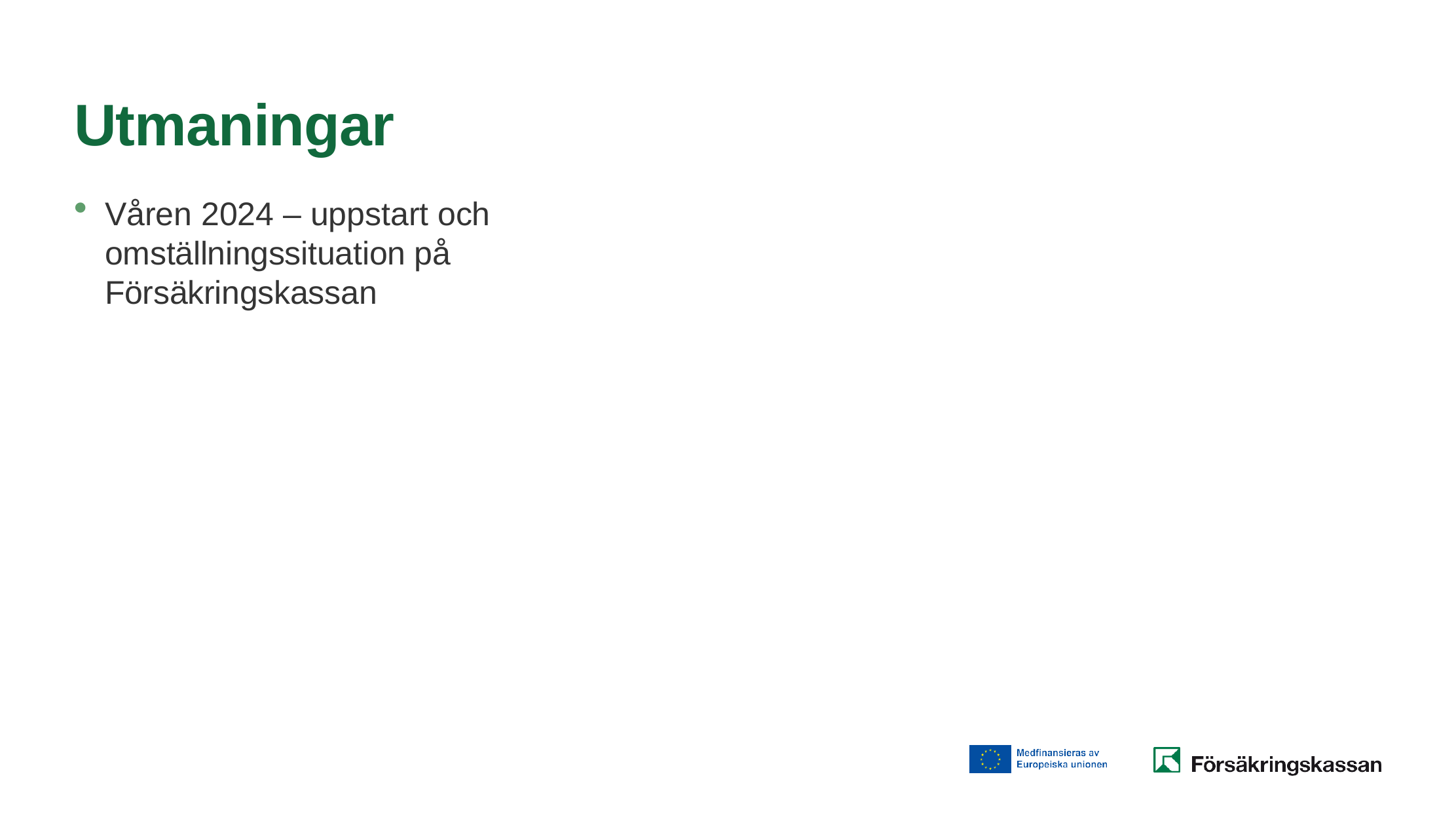

# Utmaningar
Våren 2024 – uppstart och omställningssituation på Försäkringskassan